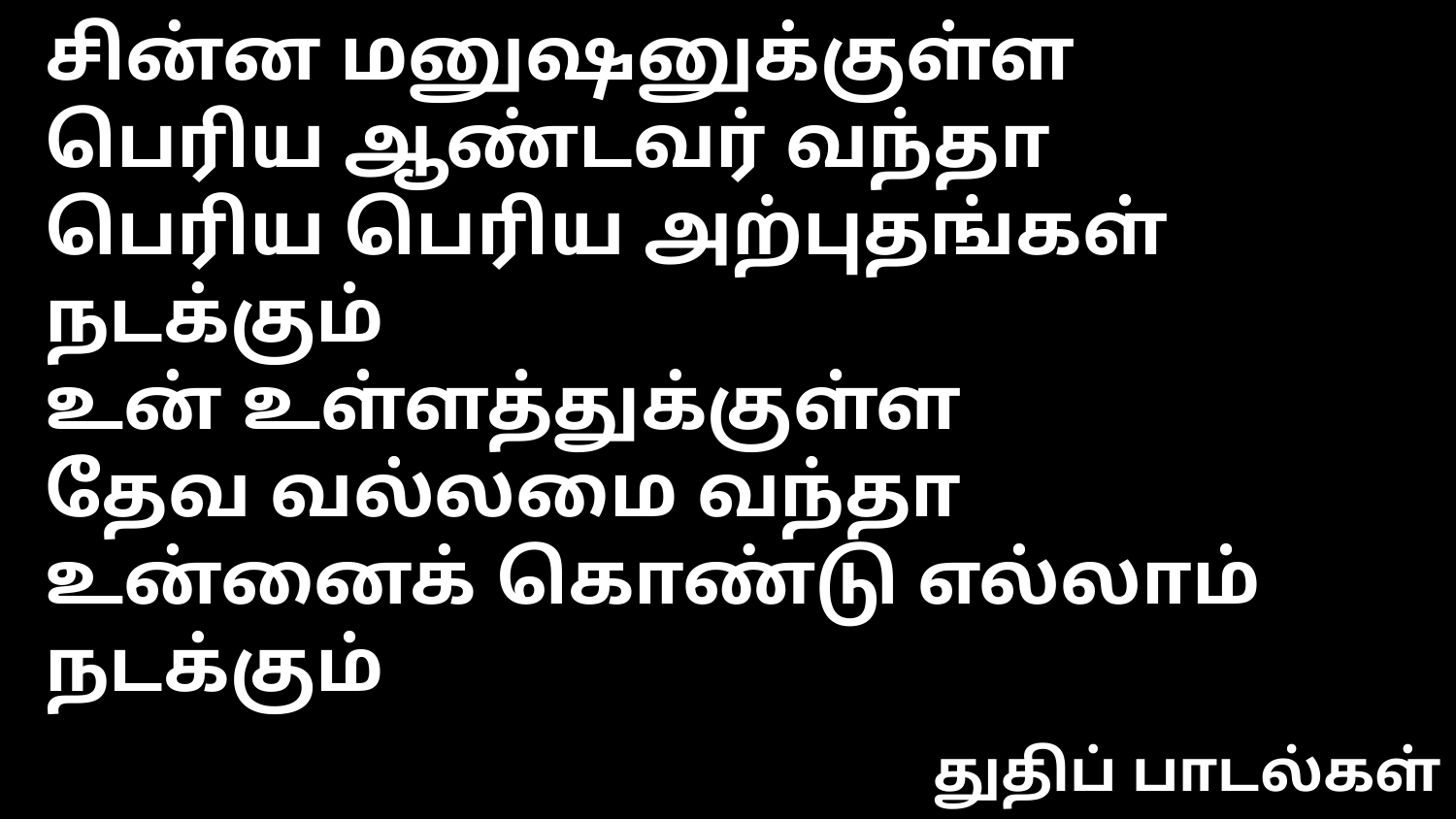

சின்ன மனுஷனுக்குள்ள
பெரிய ஆண்டவர் வந்தா
பெரிய பெரிய அற்புதங்கள் நடக்கும்
உன் உள்ளத்துக்குள்ள
தேவ வல்லமை வந்தா
உன்னைக் கொண்டு எல்லாம் நடக்கும்

துதிப் பாடல்கள்